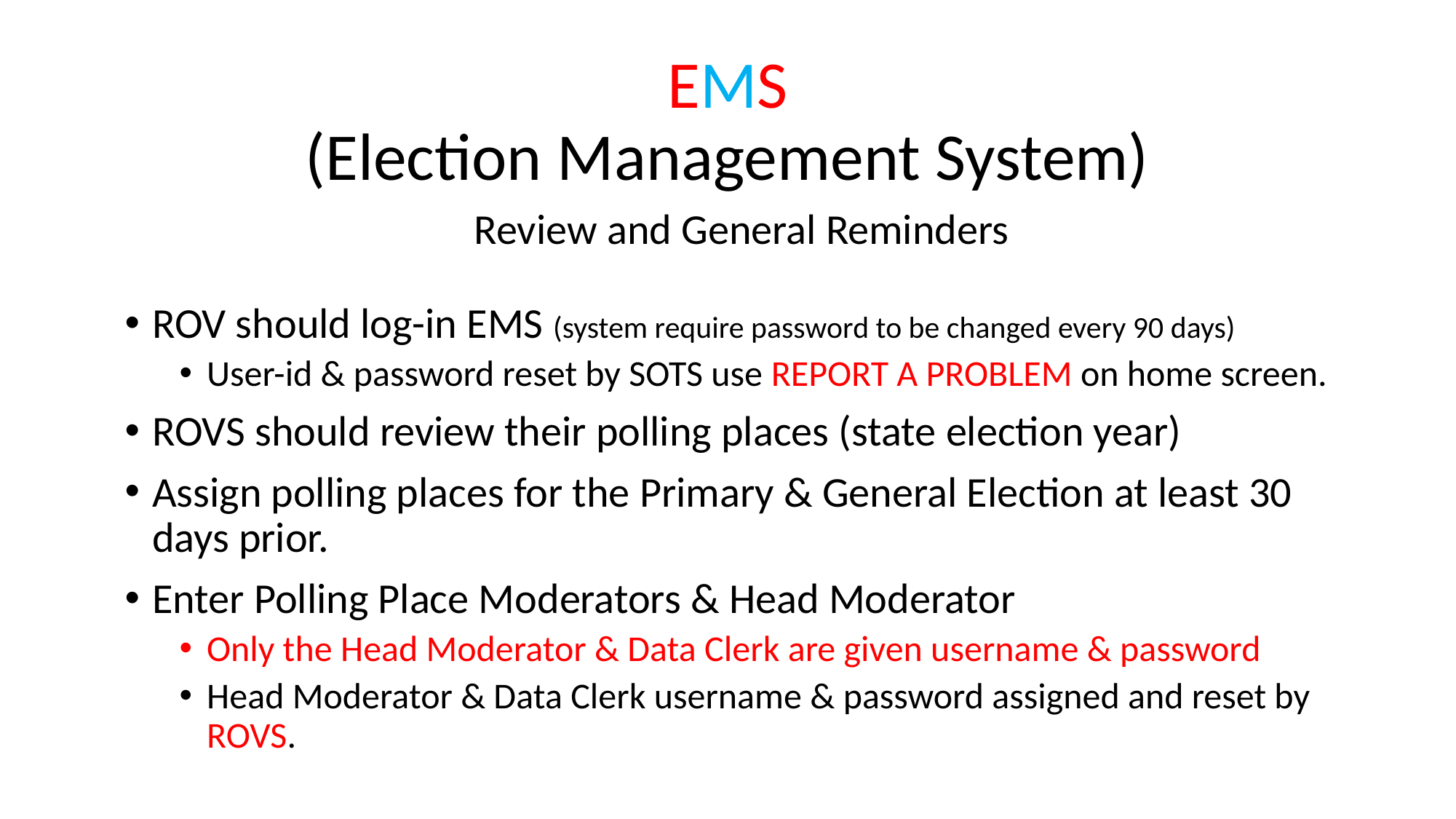

# EMS (Election Management System)
Review and General Reminders

ROV should log-in EMS (system require password to be changed every 90 days)
User-id & password reset by SOTS use REPORT A PROBLEM on home screen.
ROVS should review their polling places (state election year)
Assign polling places for the Primary & General Election at least 30 days prior.
Enter Polling Place Moderators & Head Moderator
Only the Head Moderator & Data Clerk are given username & password
Head Moderator & Data Clerk username & password assigned and reset by ROVS.